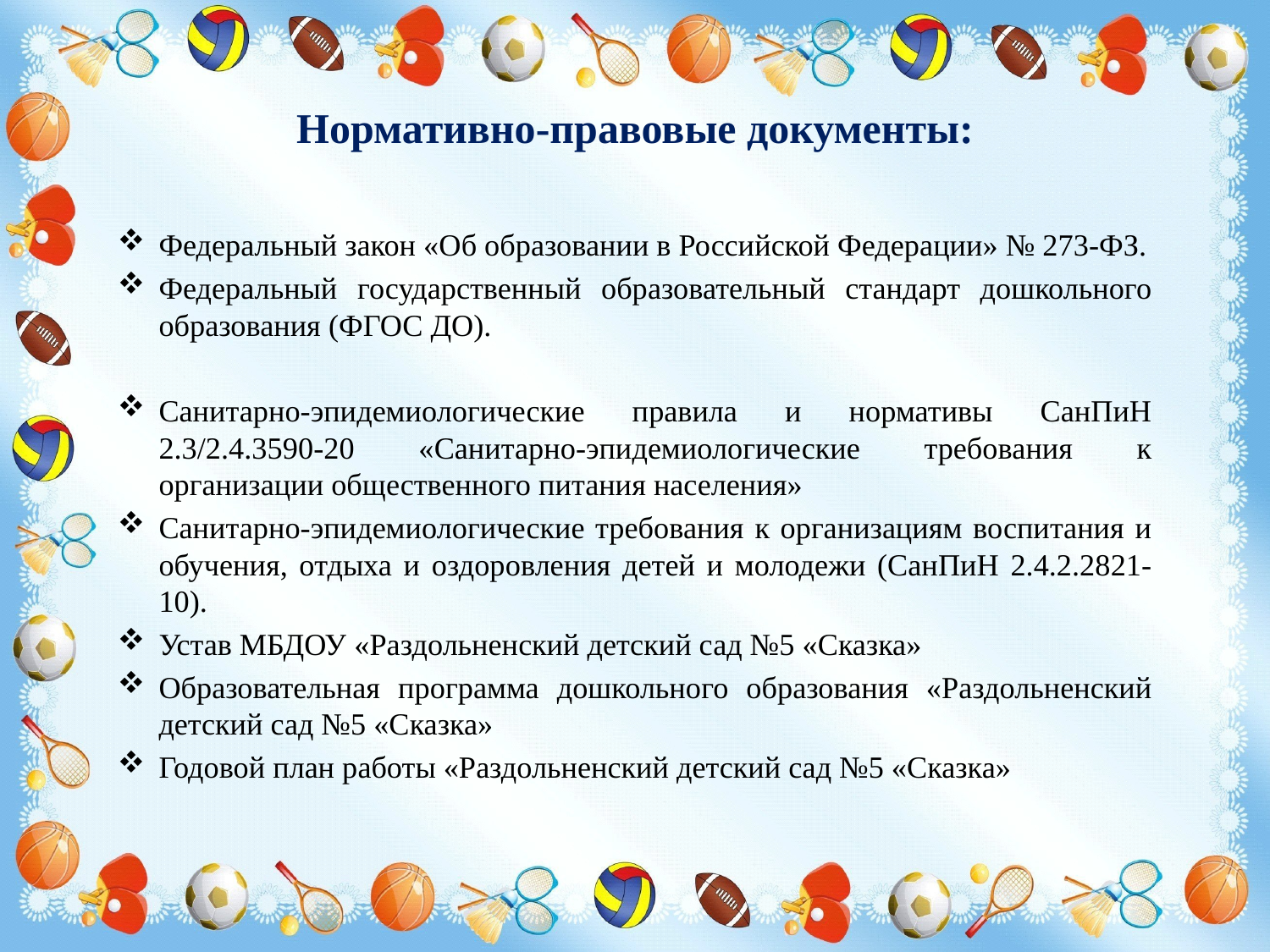

# Нормативно-правовые документы:

Федеральный закон «Об образовании в Российской Федерации» № 273-ФЗ.
Федеральный государственный образовательный стандарт дошкольного образования (ФГОС ДО).

Санитарно-эпидемиологические правила и нормативы СанПиН 2.3/2.4.3590-20 «Санитарно-эпидемиологические требования к организации общественного питания населения»
Санитарно-эпидемиологические требования к организациям воспитания и обучения, отдыха и оздоровления детей и молодежи (СанПиН 2.4.2.2821-10).
Устав МБДОУ «Раздольненский детский сад №5 «Сказка»
Образовательная программа дошкольного образования «Раздольненский детский сад №5 «Сказка»
Годовой план работы «Раздольненский детский сад №5 «Сказка»